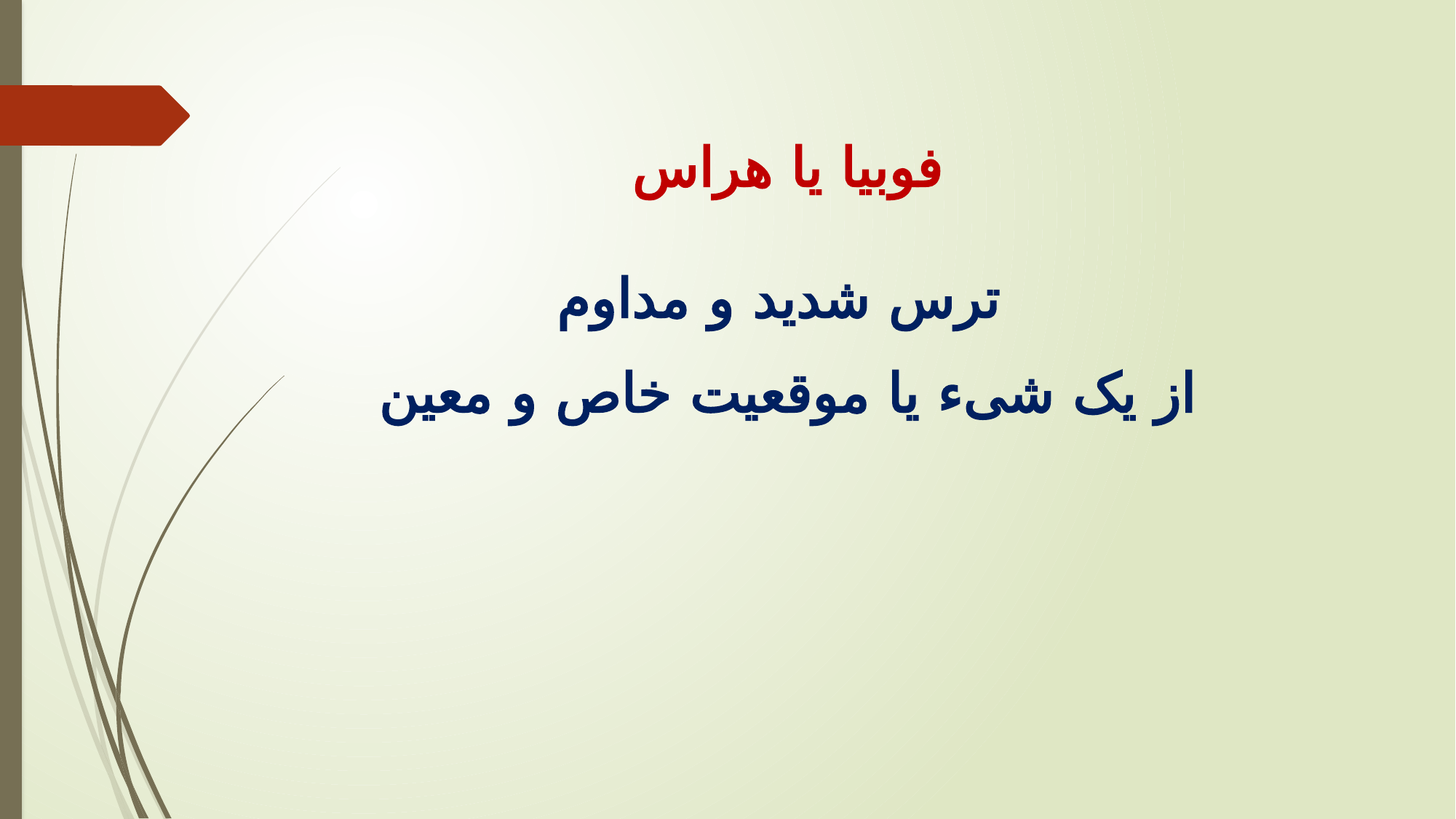

فوبیا یا هراس

ترس شدید و مداوم

از یک شیء یا موقعیت خاص و معین